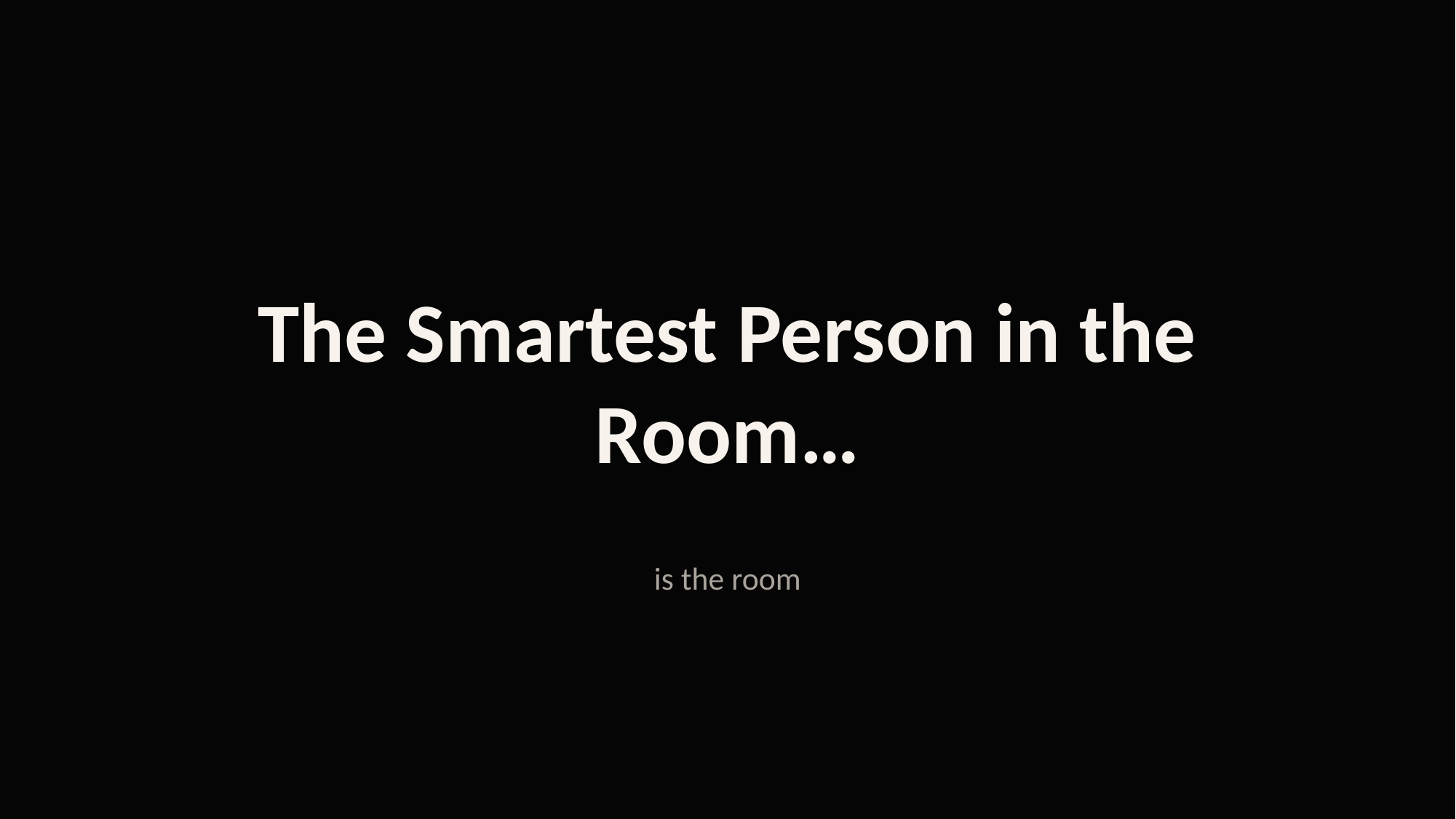

The Smartest Person in the Room…
is the room